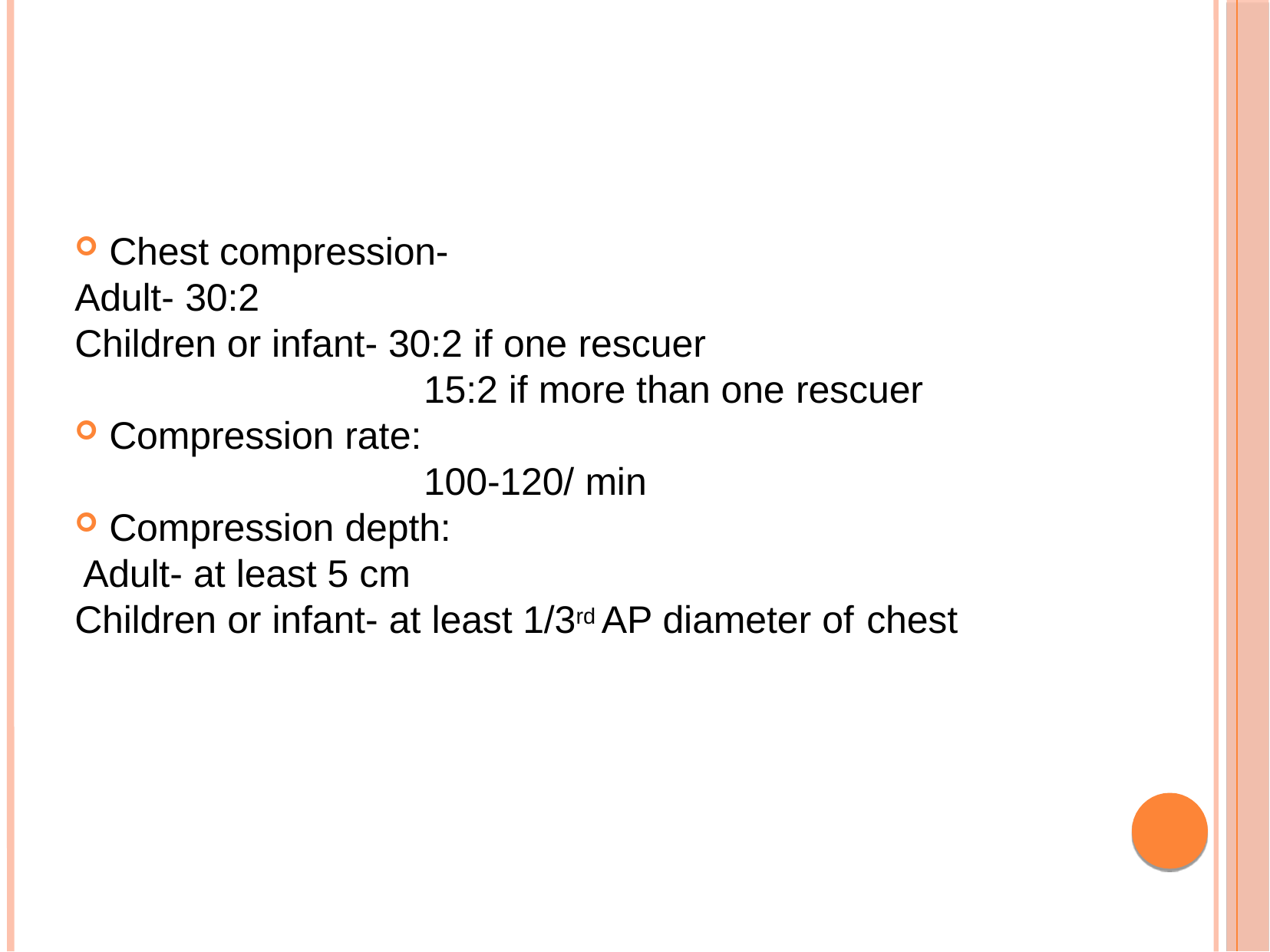

Chest compression-
Adult- 30:2
Children or infant- 30:2 if one rescuer
15:2 if more than one rescuer
Compression rate:
100-120/ min
Compression depth:
Adult- at least 5 cm
Children or infant- at least 1/3rd AP diameter of chest